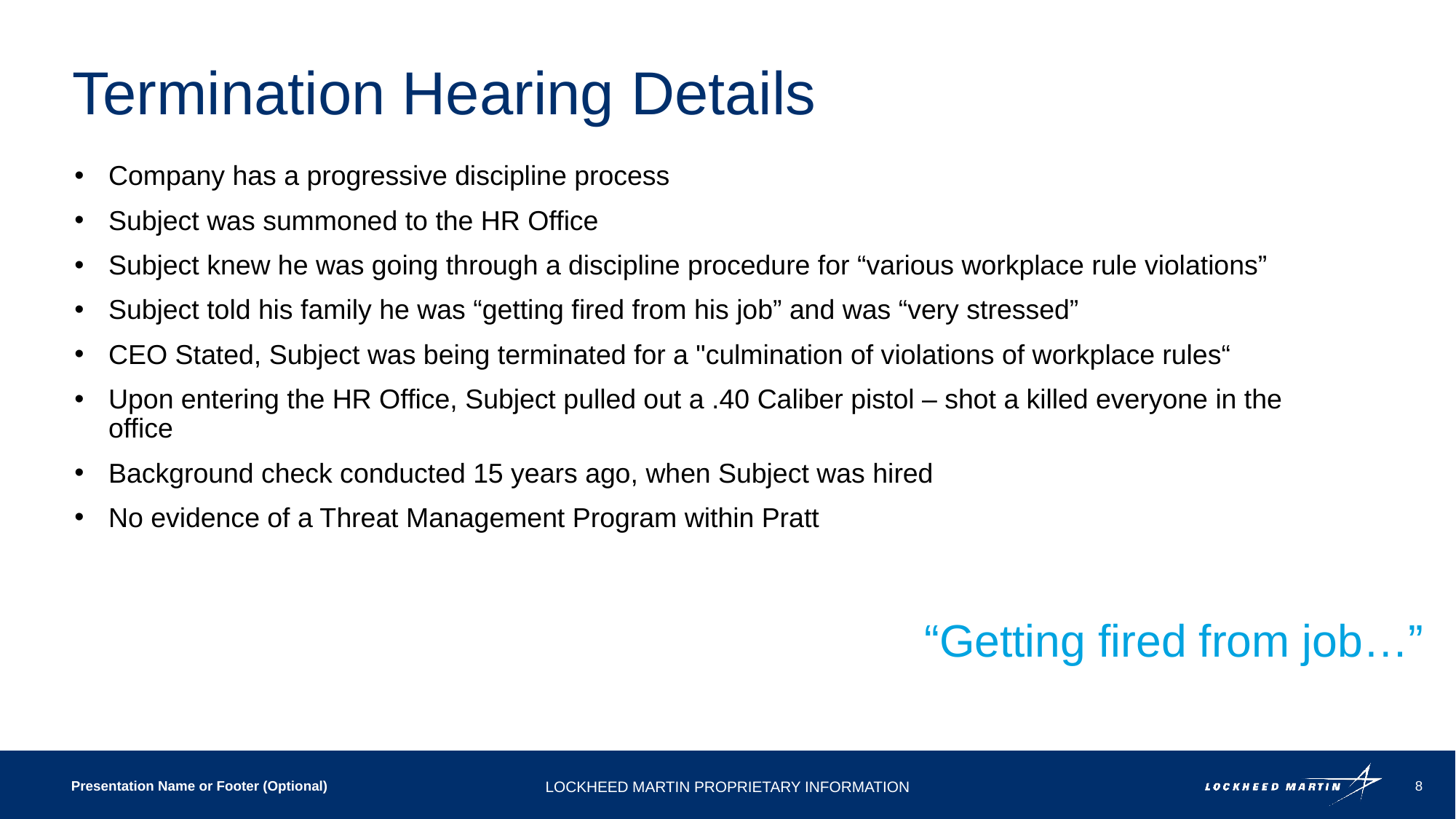

# Termination Hearing Details
Company has a progressive discipline process
Subject was summoned to the HR Office
Subject knew he was going through a discipline procedure for “various workplace rule violations”
Subject told his family he was “getting fired from his job” and was “very stressed”
CEO Stated, Subject was being terminated for a "culmination of violations of workplace rules“
Upon entering the HR Office, Subject pulled out a .40 Caliber pistol – shot a killed everyone in the office
Background check conducted 15 years ago, when Subject was hired
No evidence of a Threat Management Program within Pratt
“Getting fired from job…”